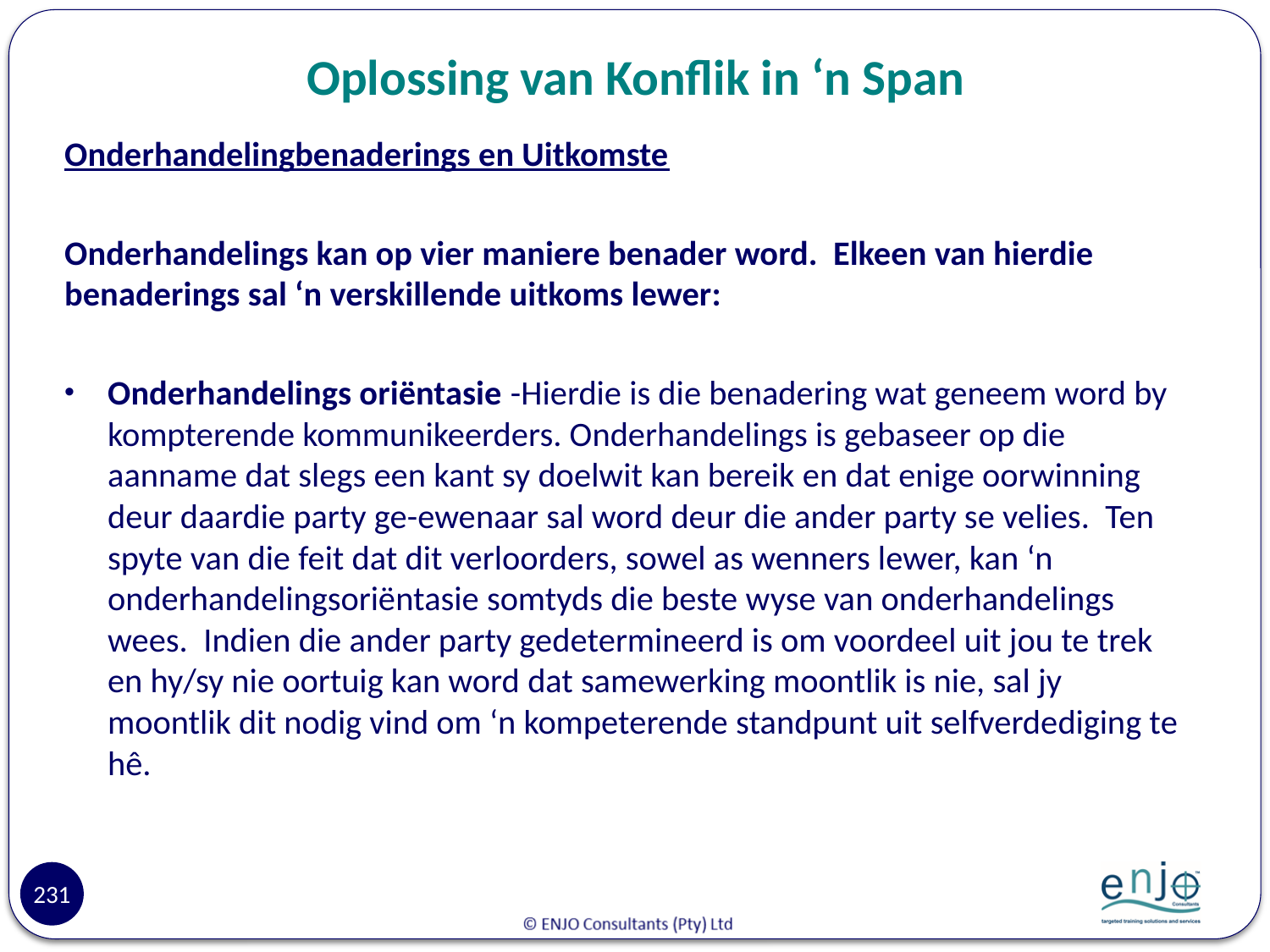

# Oplossing van Konflik in ‘n Span
Onderhandelingbenaderings en Uitkomste

Onderhandelings kan op vier maniere benader word.  Elkeen van hierdie benaderings sal ‘n verskillende uitkoms lewer:

Onderhandelings oriëntasie -Hierdie is die benadering wat geneem word by kompterende kommunikeerders. Onderhandelings is gebaseer op die aanname dat slegs een kant sy doelwit kan bereik en dat enige oorwinning deur daardie party ge-ewenaar sal word deur die ander party se velies.  Ten spyte van die feit dat dit verloorders, sowel as wenners lewer, kan ‘n onderhandelingsoriëntasie somtyds die beste wyse van onderhandelings wees.  Indien die ander party gedetermineerd is om voordeel uit jou te trek en hy/sy nie oortuig kan word dat samewerking moontlik is nie, sal jy moontlik dit nodig vind om ‘n kompeterende standpunt uit selfverdediging te hê.

231